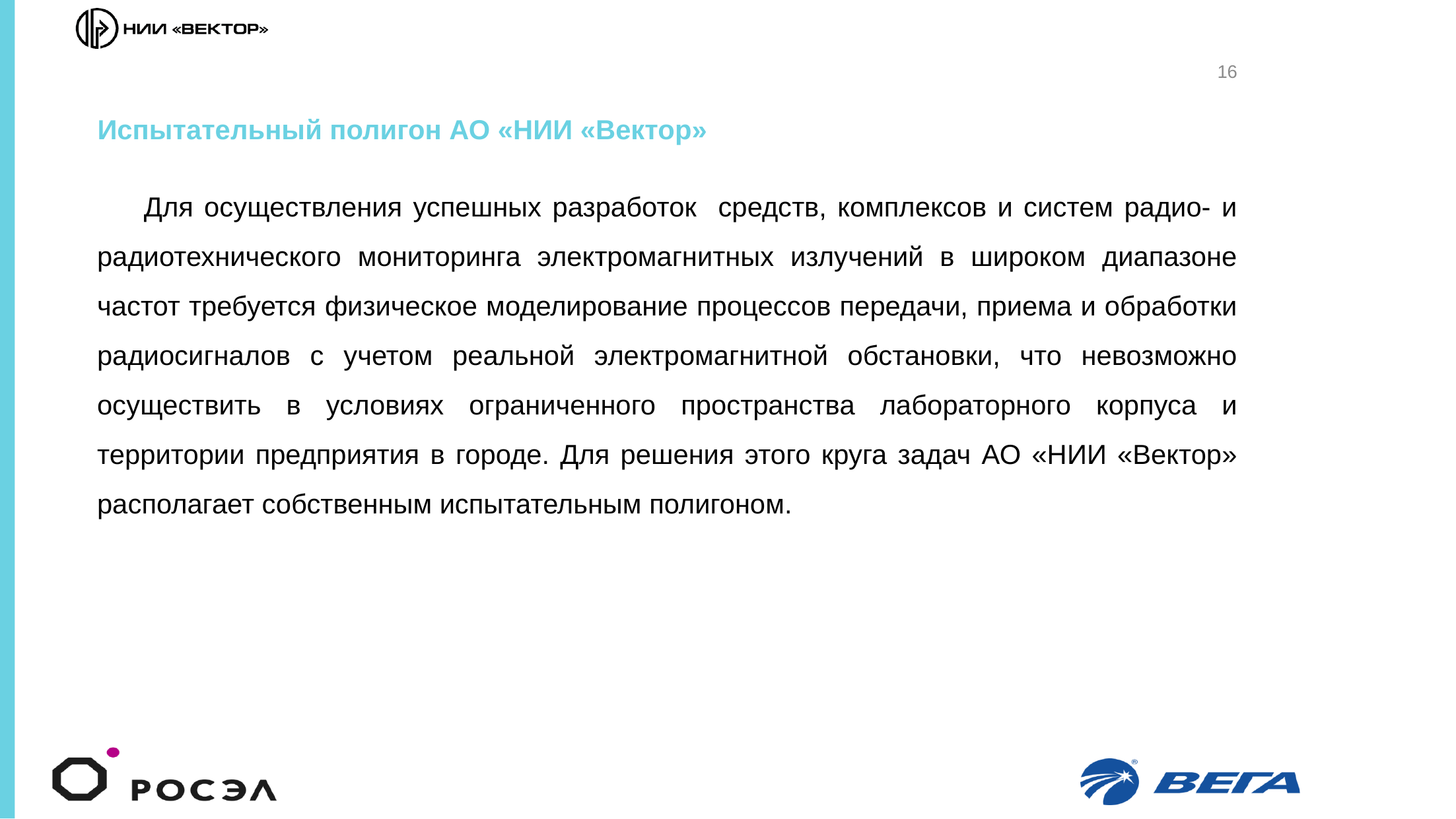

16
# Испытательный полигон АО «НИИ «Вектор»
Для осуществления успешных разработок  средств, комплексов и систем радио- и радиотехнического мониторинга электромагнитных излучений в широком диапазоне частот требуется физическое моделирование процессов передачи, приема и обработки радиосигналов с учетом реальной электромагнитной обстановки, что невозможно осуществить в условиях ограниченного пространства лабораторного корпуса и территории предприятия в городе. Для решения этого круга задач АО «НИИ «Вектор» располагает собственным испытательным полигоном.